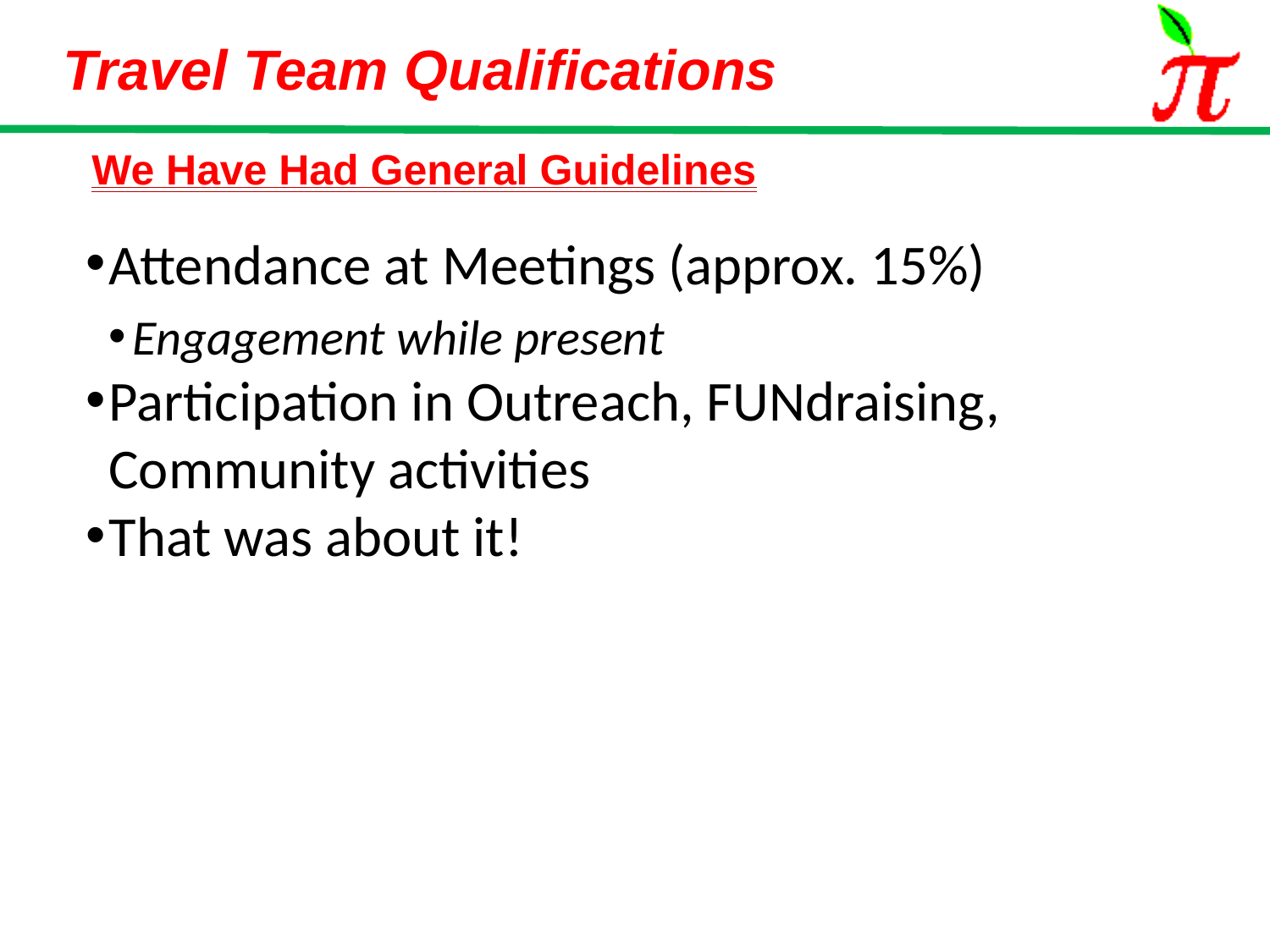

# We Have Had General Guidelines
Attendance at Meetings (approx. 15%)
Engagement while present
Participation in Outreach, FUNdraising, Community activities
That was about it!